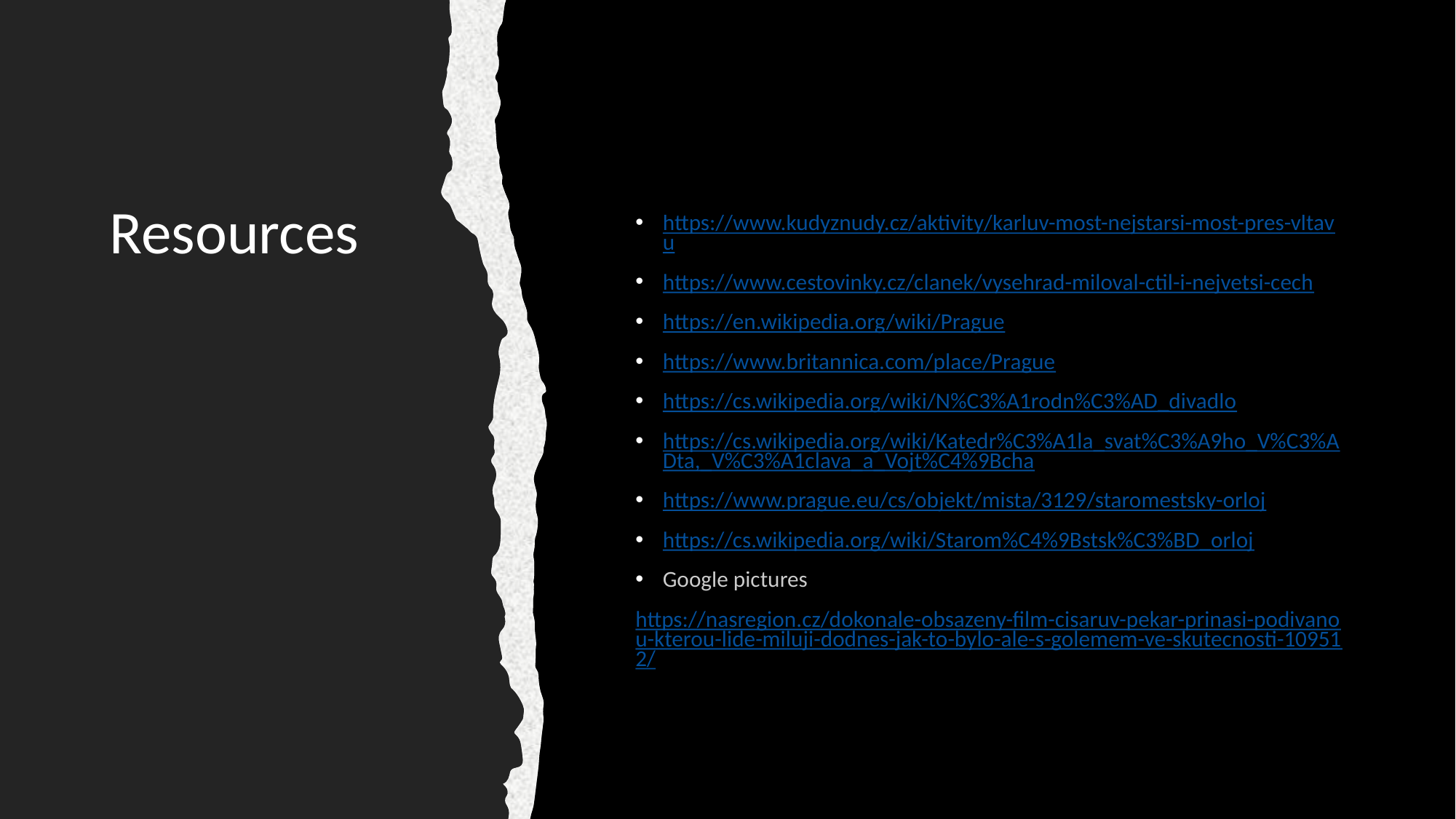

# Resources
https://www.kudyznudy.cz/aktivity/karluv-most-nejstarsi-most-pres-vltavu
https://www.cestovinky.cz/clanek/vysehrad-miloval-ctil-i-nejvetsi-cech
https://en.wikipedia.org/wiki/Prague
https://www.britannica.com/place/Prague
https://cs.wikipedia.org/wiki/N%C3%A1rodn%C3%AD_divadlo
https://cs.wikipedia.org/wiki/Katedr%C3%A1la_svat%C3%A9ho_V%C3%ADta,_V%C3%A1clava_a_Vojt%C4%9Bcha
https://www.prague.eu/cs/objekt/mista/3129/staromestsky-orloj
https://cs.wikipedia.org/wiki/Starom%C4%9Bstsk%C3%BD_orloj
Google pictures
https://nasregion.cz/dokonale-obsazeny-film-cisaruv-pekar-prinasi-podivanou-kterou-lide-miluji-dodnes-jak-to-bylo-ale-s-golemem-ve-skutecnosti-109512/